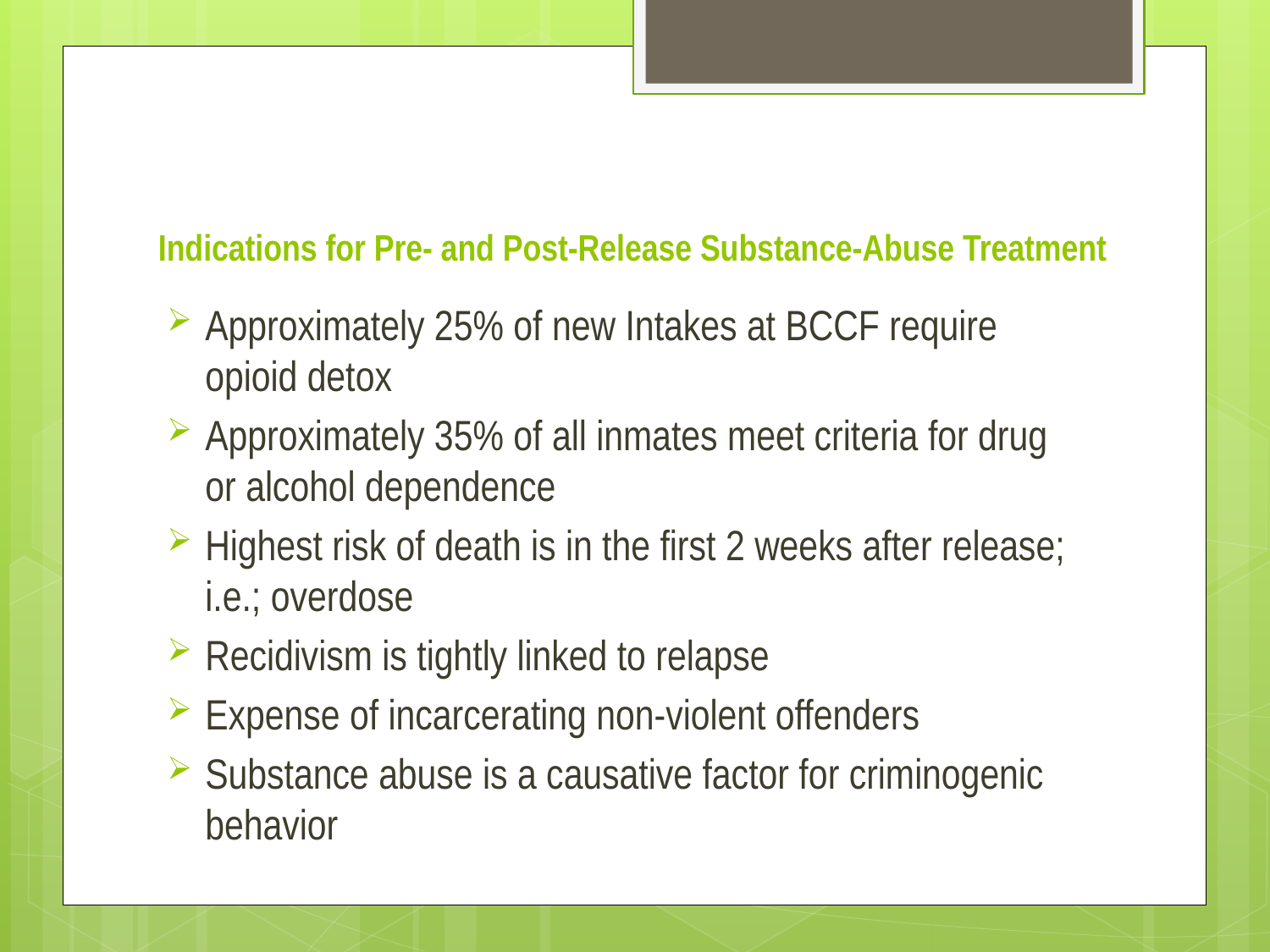

# Indications for Pre- and Post-Release Substance-Abuse Treatment

Approximately 25% of new Intakes at BCCF require opioid detox
Approximately 35% of all inmates meet criteria for drug or alcohol dependence
Highest risk of death is in the first 2 weeks after release; i.e.; overdose
Recidivism is tightly linked to relapse
Expense of incarcerating non-violent offenders
Substance abuse is a causative factor for criminogenic behavior